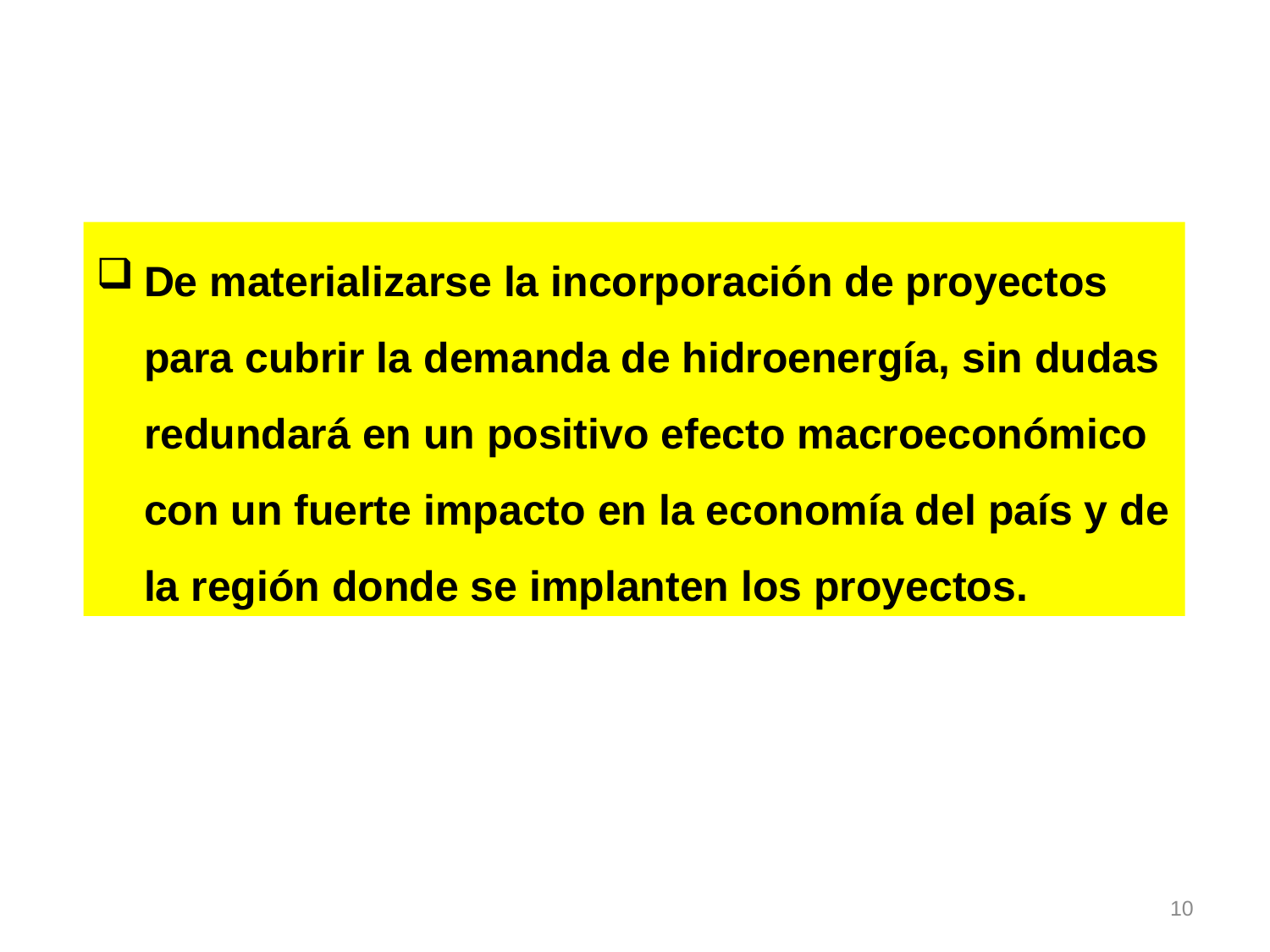

De materializarse la incorporación de proyectos para cubrir la demanda de hidroenergía, sin dudas redundará en un positivo efecto macroeconómico con un fuerte impacto en la economía del país y de la región donde se implanten los proyectos.

10